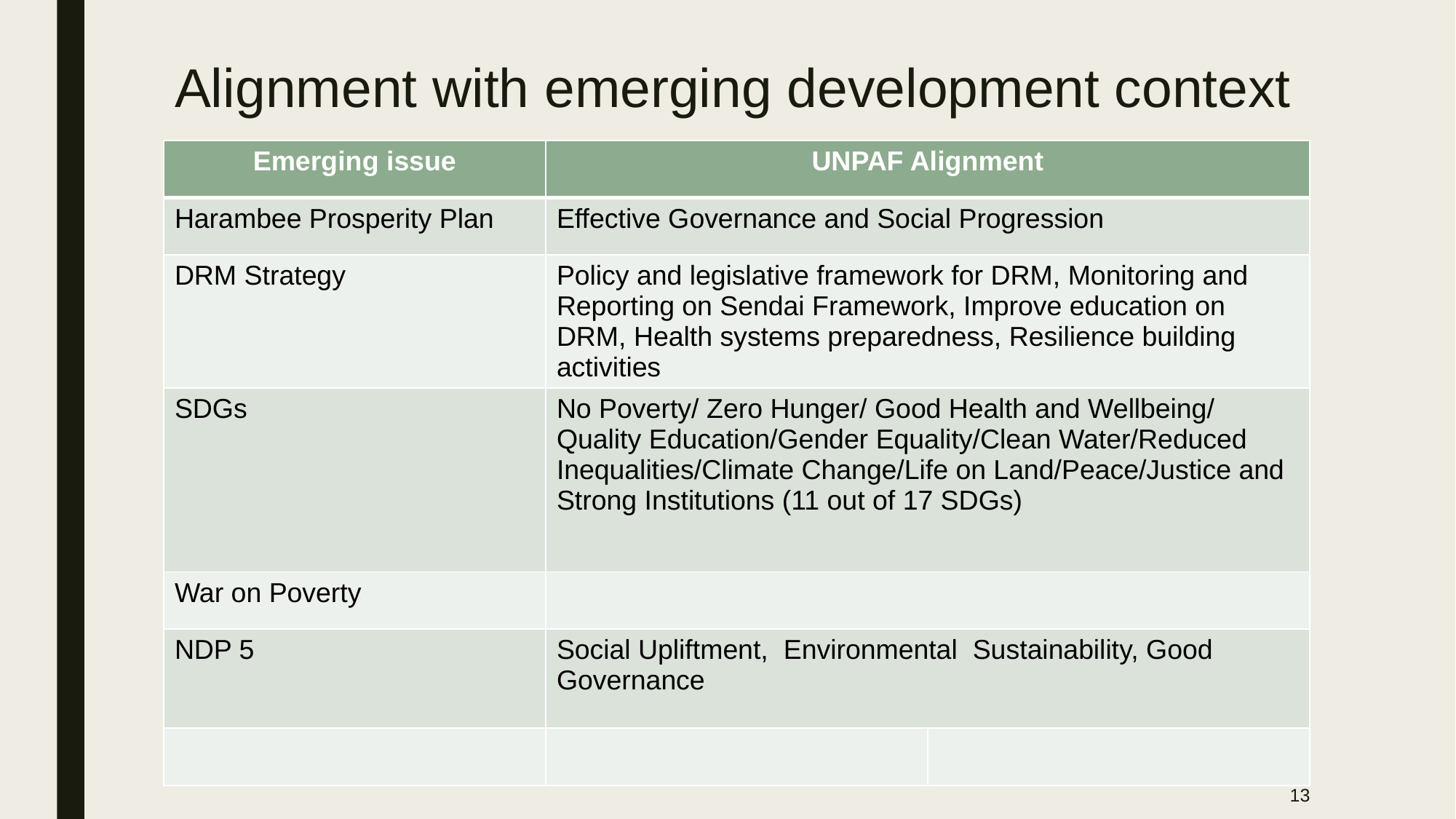

# Alignment with emerging development context
| Emerging issue | UNPAF Alignment |  |
| --- | --- | --- |
| Harambee Prosperity Plan | Effective Governance and Social Progression |  |
| DRM Strategy | Policy and legislative framework for DRM, Monitoring and Reporting on Sendai Framework, Improve education on DRM, Health systems preparedness, Resilience building activities |  |
| SDGs | No Poverty/ Zero Hunger/ Good Health and Wellbeing/ Quality Education/Gender Equality/Clean Water/Reduced Inequalities/Climate Change/Life on Land/Peace/Justice and Strong Institutions (11 out of 17 SDGs) |  |
| War on Poverty |  |  |
| NDP 5 | Social Upliftment, Environmental Sustainability, Good Governance |  |
|  |  |  |
13